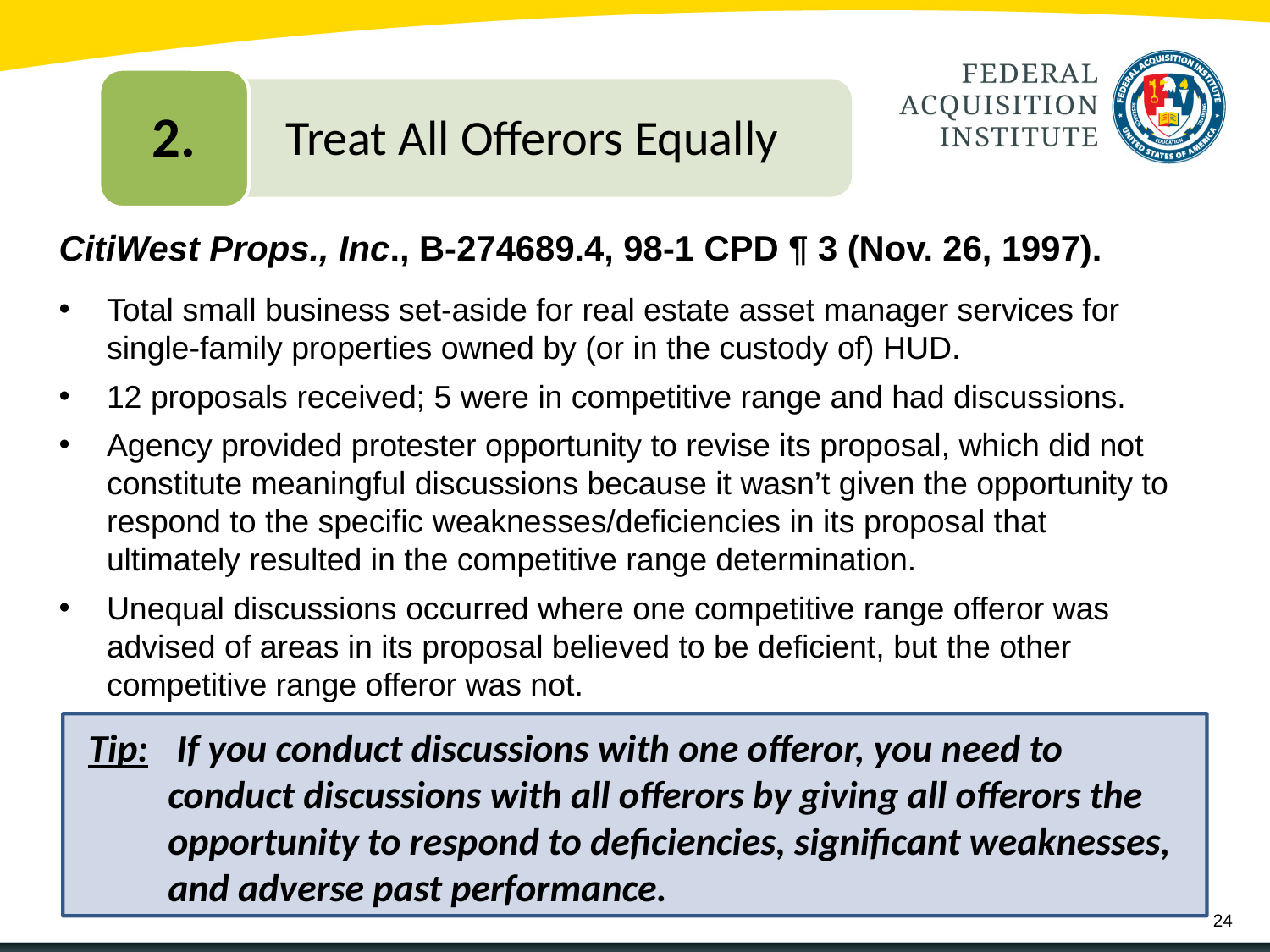

2.

	Treat All Offerors Equally
CitiWest Props., Inc., B-274689.4, 98-1 CPD ¶ 3 (Nov. 26, 1997).
Total small business set-aside for real estate asset manager services for single-family properties owned by (or in the custody of) HUD.
12 proposals received; 5 were in competitive range and had discussions.
Agency provided protester opportunity to revise its proposal, which did not constitute meaningful discussions because it wasn’t given the opportunity to respond to the specific weaknesses/deficiencies in its proposal that ultimately resulted in the competitive range determination.
Unequal discussions occurred where one competitive range offeror was advised of areas in its proposal believed to be deficient, but the other competitive range offeror was not.

Tip:	 If you conduct discussions with one offeror, you need to conduct discussions with all offerors by giving all offerors the opportunity to respond to deficiencies, significant weaknesses, and adverse past performance.
24